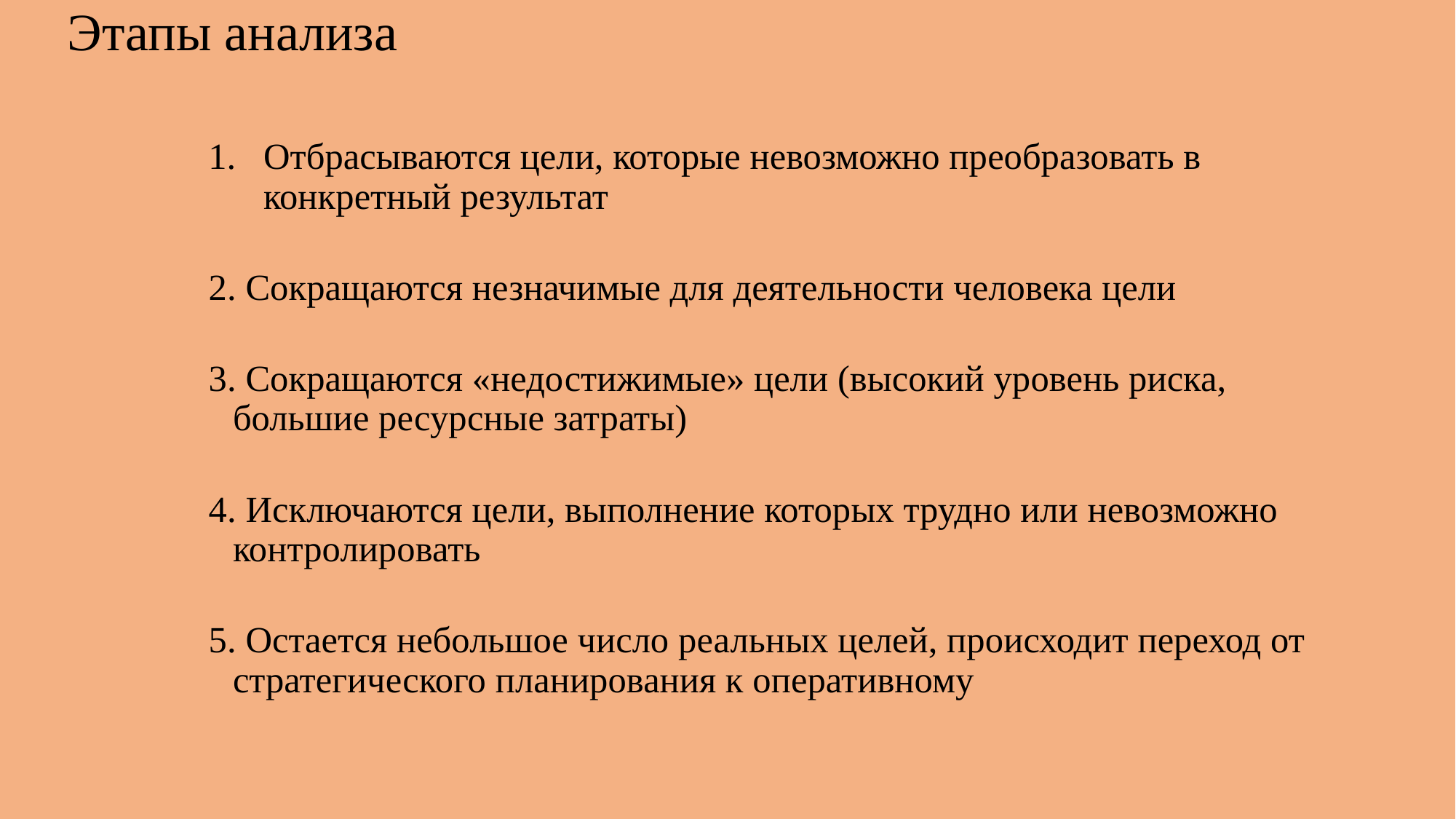

# Этапы анализа
Отбрасываются цели, которые невозможно преобразовать в конкретный результат

2. Сокращаются незначимые для деятельности человека цели

3. Сокращаются «недостижимые» цели (высокий уровень риска, большие ресурсные затраты)

4. Исключаются цели, выполнение которых трудно или невозможно контролировать

5. Остается небольшое число реальных целей, происходит переход от стратегического планирования к оперативному